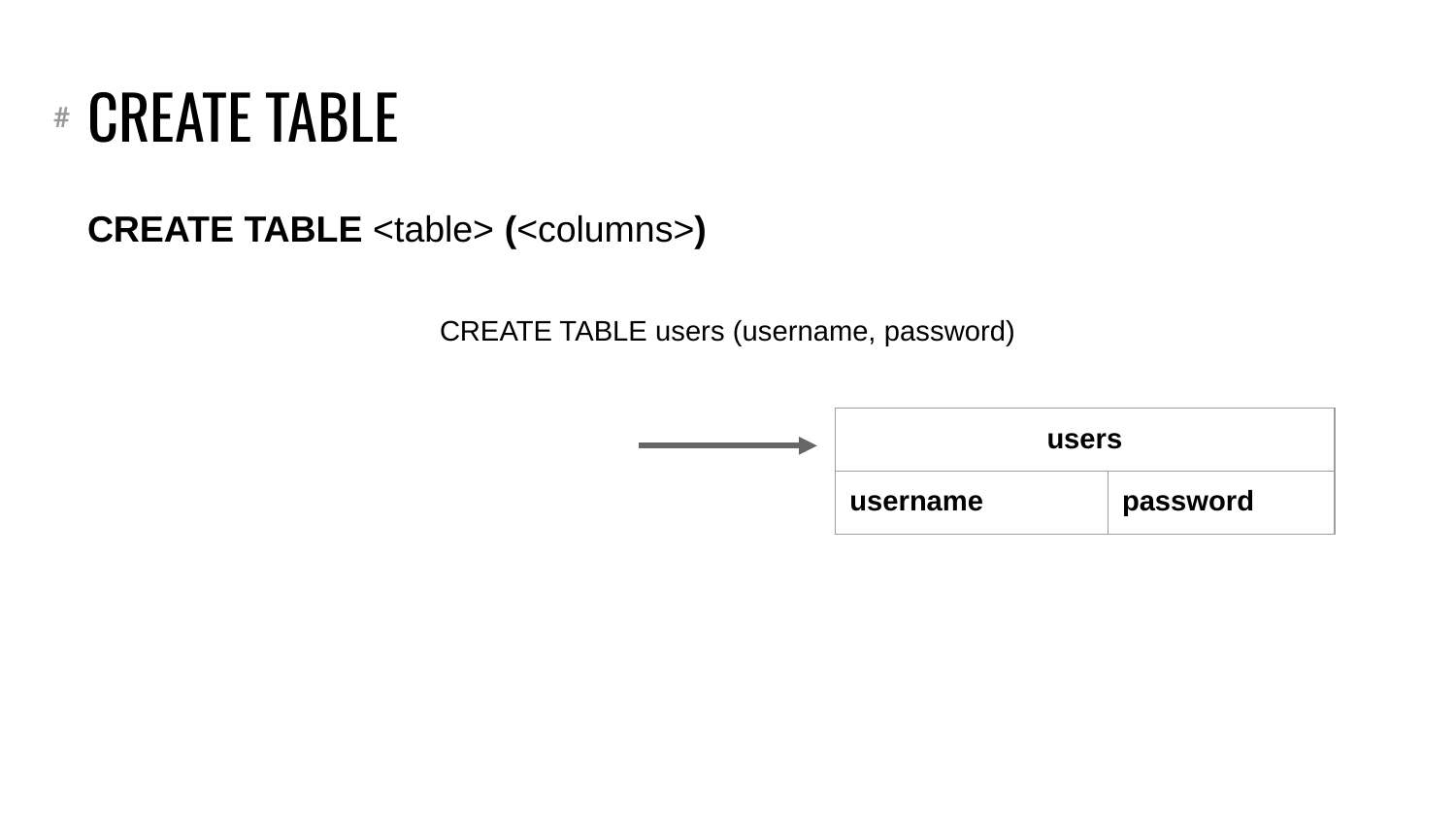

# CREATE TABLE
CREATE TABLE <table> (<columns>)

CREATE TABLE users (username, password)
| users |  |
| --- | --- |
| username | password |